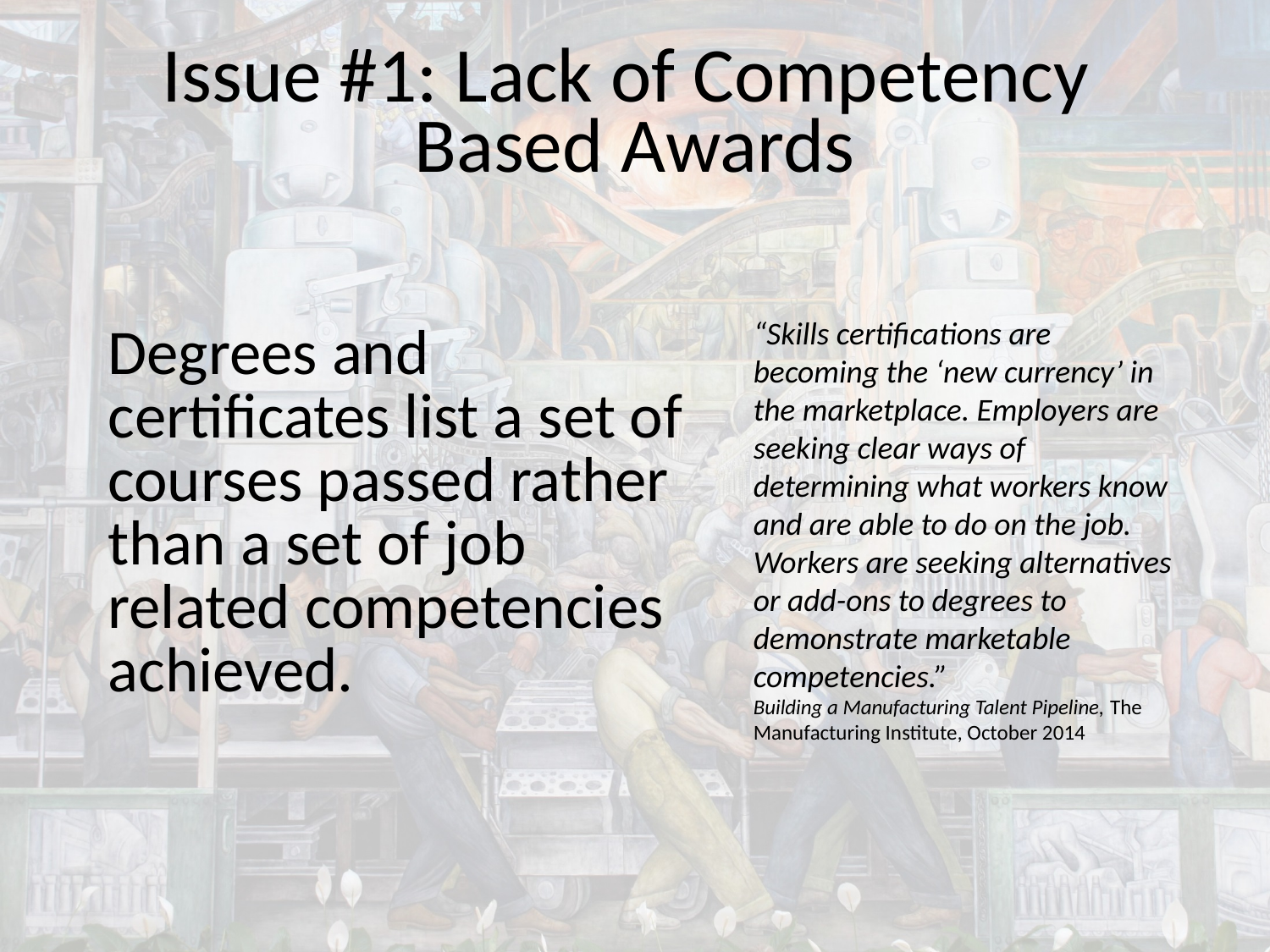

# Issue #1: Lack of Competency Based Awards
“Skills certifications are becoming the ‘new currency’ in the marketplace. Employers are seeking clear ways of determining what workers know and are able to do on the job. Workers are seeking alternatives or add-ons to degrees to demonstrate marketable competencies.”
Building a Manufacturing Talent Pipeline, The Manufacturing Institute, October 2014
Degrees and certificates list a set of courses passed rather than a set of job related competencies achieved.